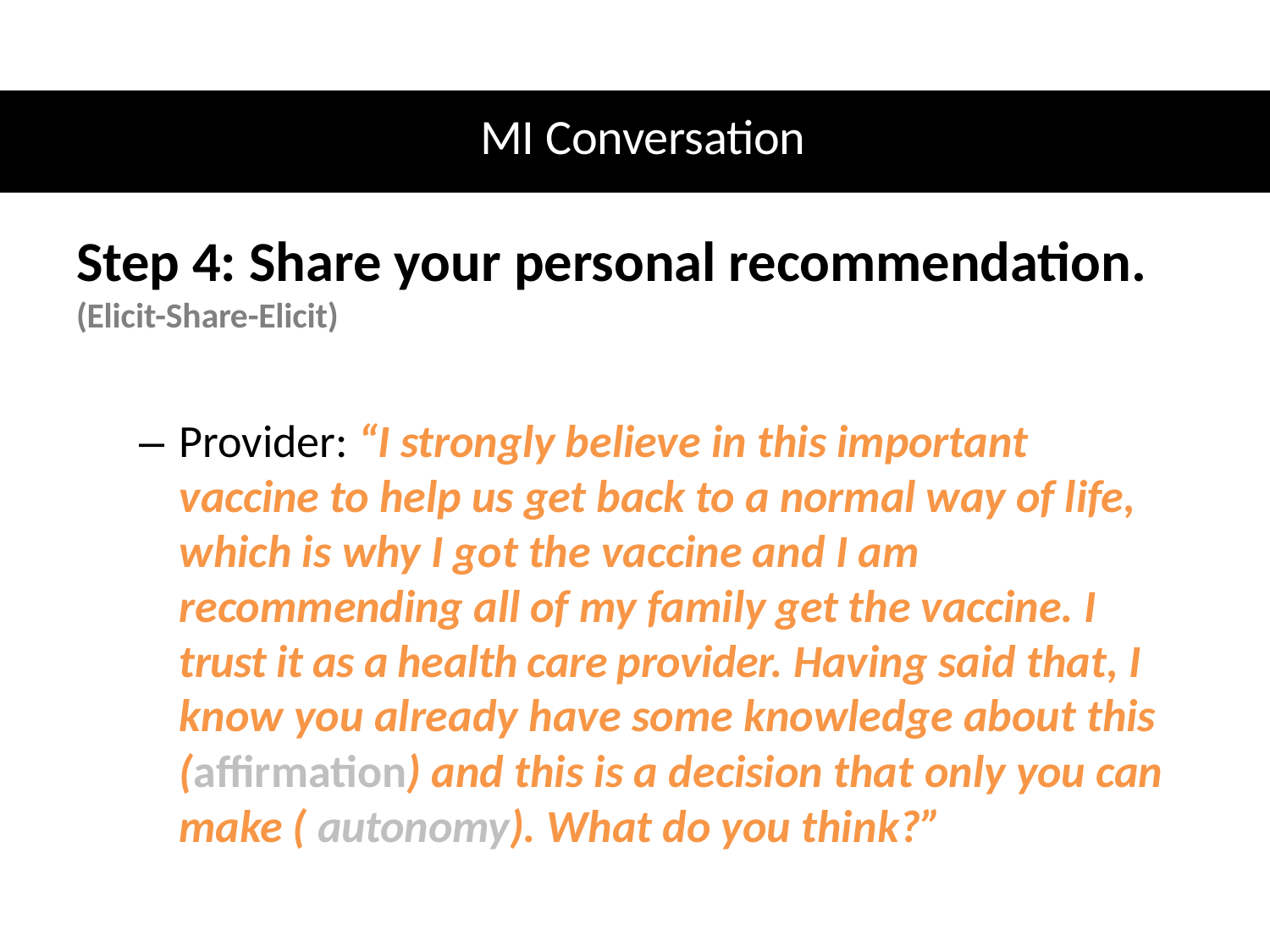

# MI Conversation
Step 4: Share your personal recommendation. (Elicit-Share-Elicit)

– Provider: “I strongly believe in this important vaccine to help us get back to a normal way of life,  which is why I got the vaccine and I am recommending all of my family get the vaccine. I trust it as a health care provider. Having said that, I know you already have some knowledge about this (affirmation) and this is a decision that only you can make ( autonomy). What do you think?”